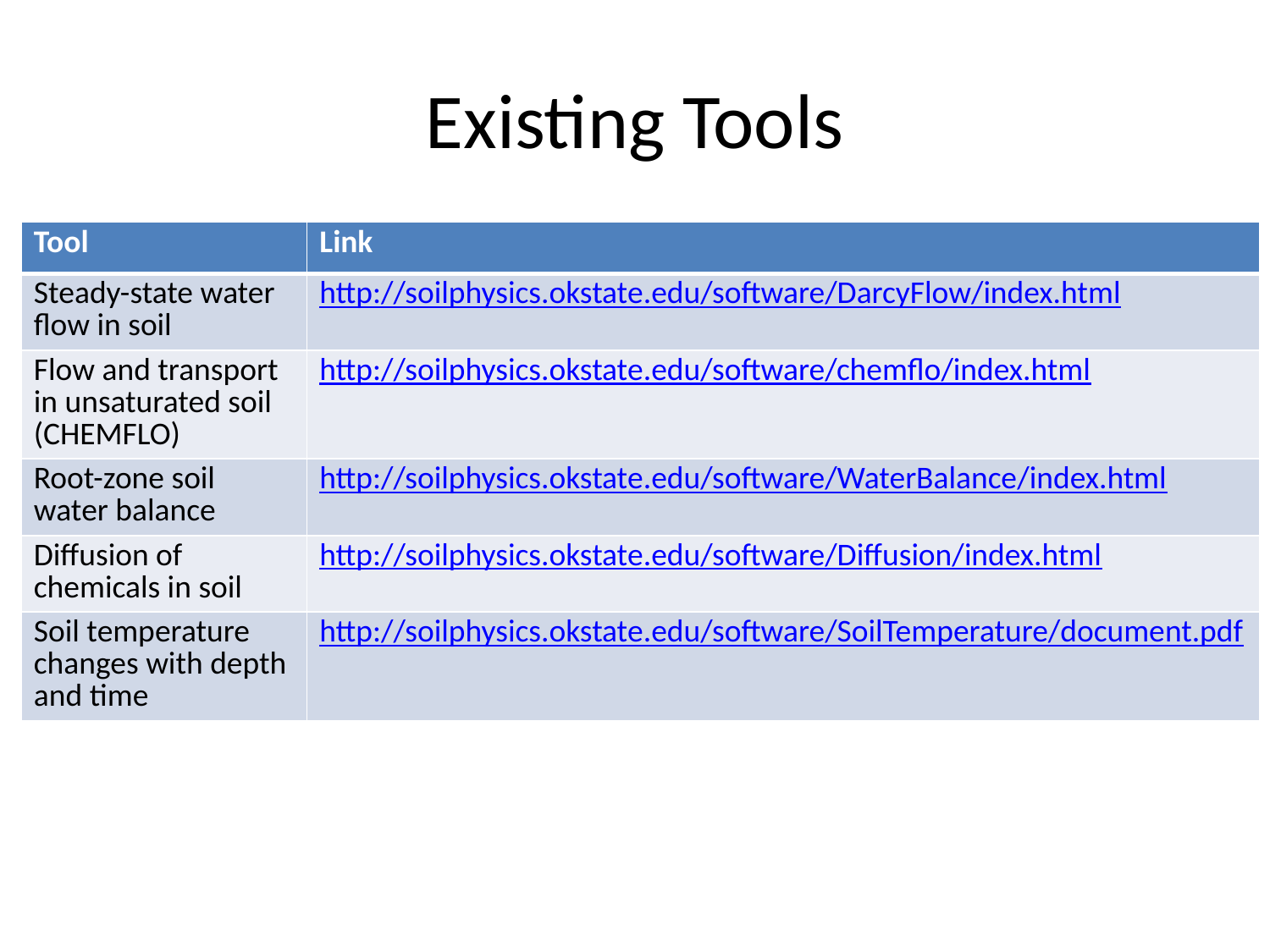

# Existing Tools
| Tool | Link |
| --- | --- |
| Steady-state water flow in soil | http://soilphysics.okstate.edu/software/DarcyFlow/index.html |
| Flow and transport in unsaturated soil (CHEMFLO) | http://soilphysics.okstate.edu/software/chemflo/index.html |
| Root-zone soil water balance | http://soilphysics.okstate.edu/software/WaterBalance/index.html |
| Diffusion of chemicals in soil | http://soilphysics.okstate.edu/software/Diffusion/index.html |
| Soil temperature changes with depth and time | http://soilphysics.okstate.edu/software/SoilTemperature/document.pdf |